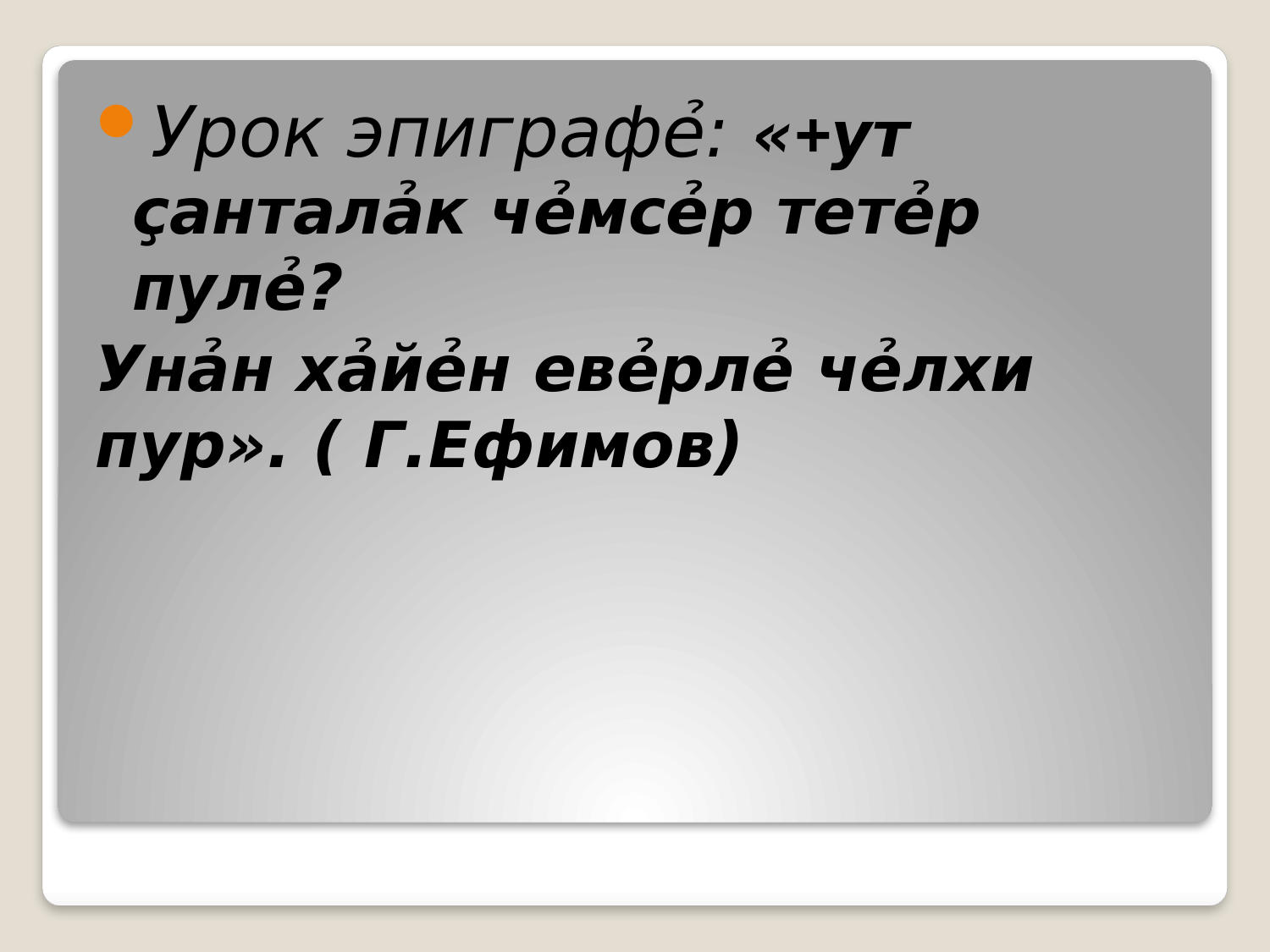

Урок эпиграфẻ: «+ут çанталảк чẻмсẻр тетẻр пулẻ?
Унảн хảйẻн евẻрлẻ чẻлхи пур». ( Г.Ефимов)
#